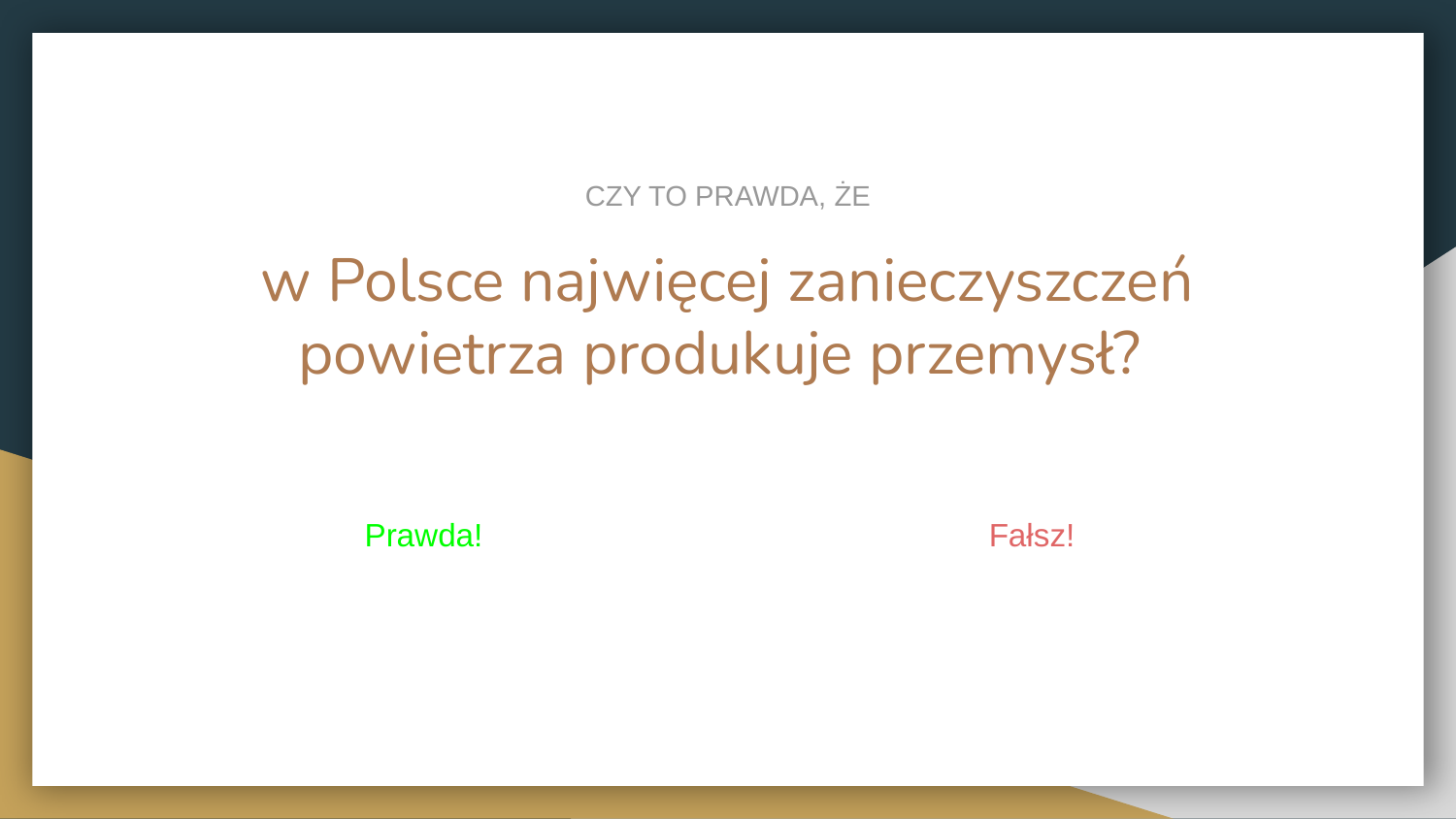

CZY TO PRAWDA, ŻE
# w Polsce najwięcej zanieczyszczeń powietrza produkuje przemysł?
Prawda!
Fałsz!